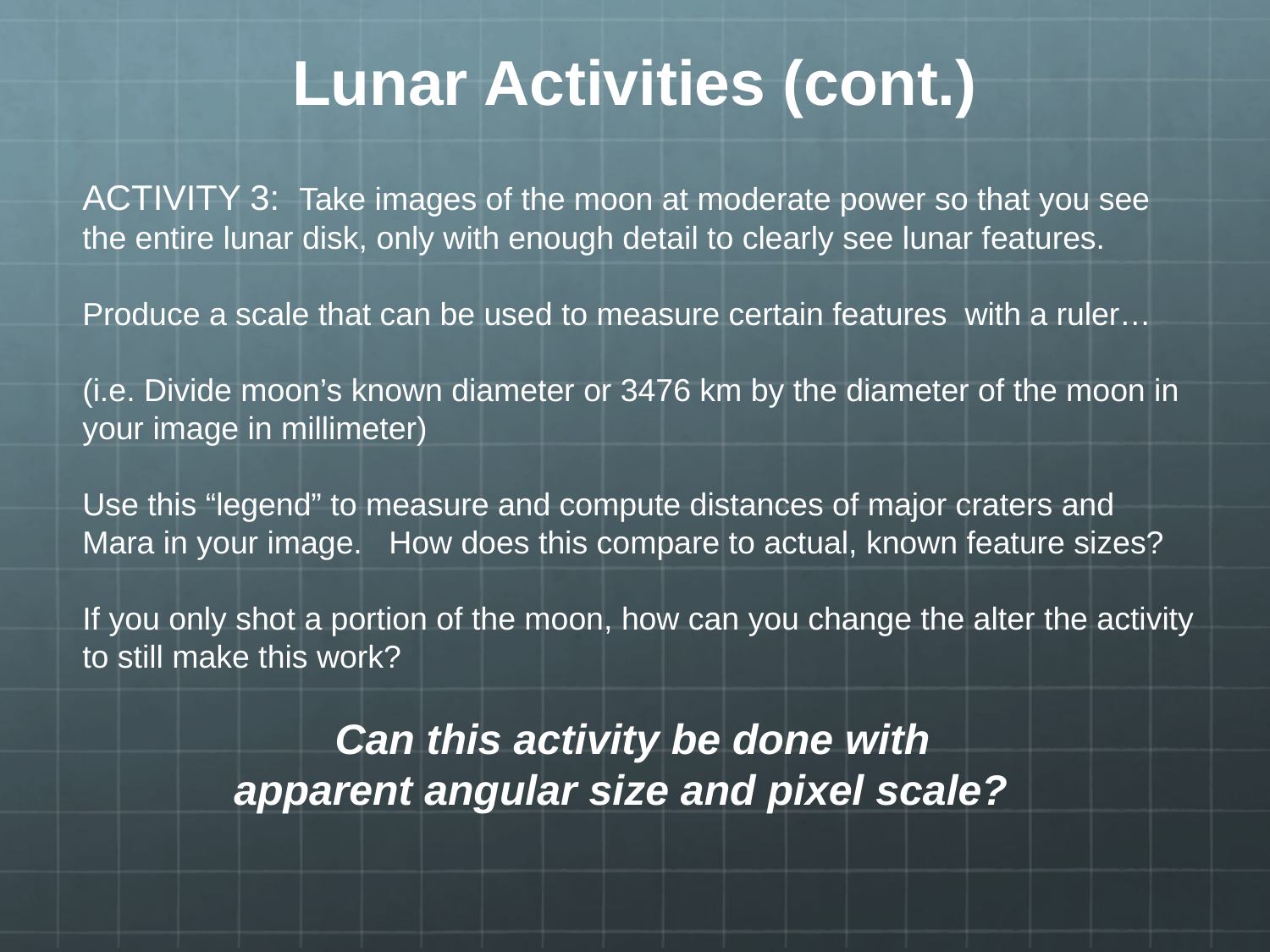

# Lunar Activities (cont.)
ACTIVITY 3:  Take images of the moon at moderate power so that you see the entire lunar disk, only with enough detail to clearly see lunar features.

Produce a scale that can be used to measure certain features  with a ruler…

(i.e. Divide moon’s known diameter or 3476 km by the diameter of the moon in your image in millimeter)

Use this “legend” to measure and compute distances of major craters and Mara in your image.   How does this compare to actual, known feature sizes?

If you only shot a portion of the moon, how can you change the alter the activity to still make this work?

Can this activity be done with
apparent angular size and pixel scale?